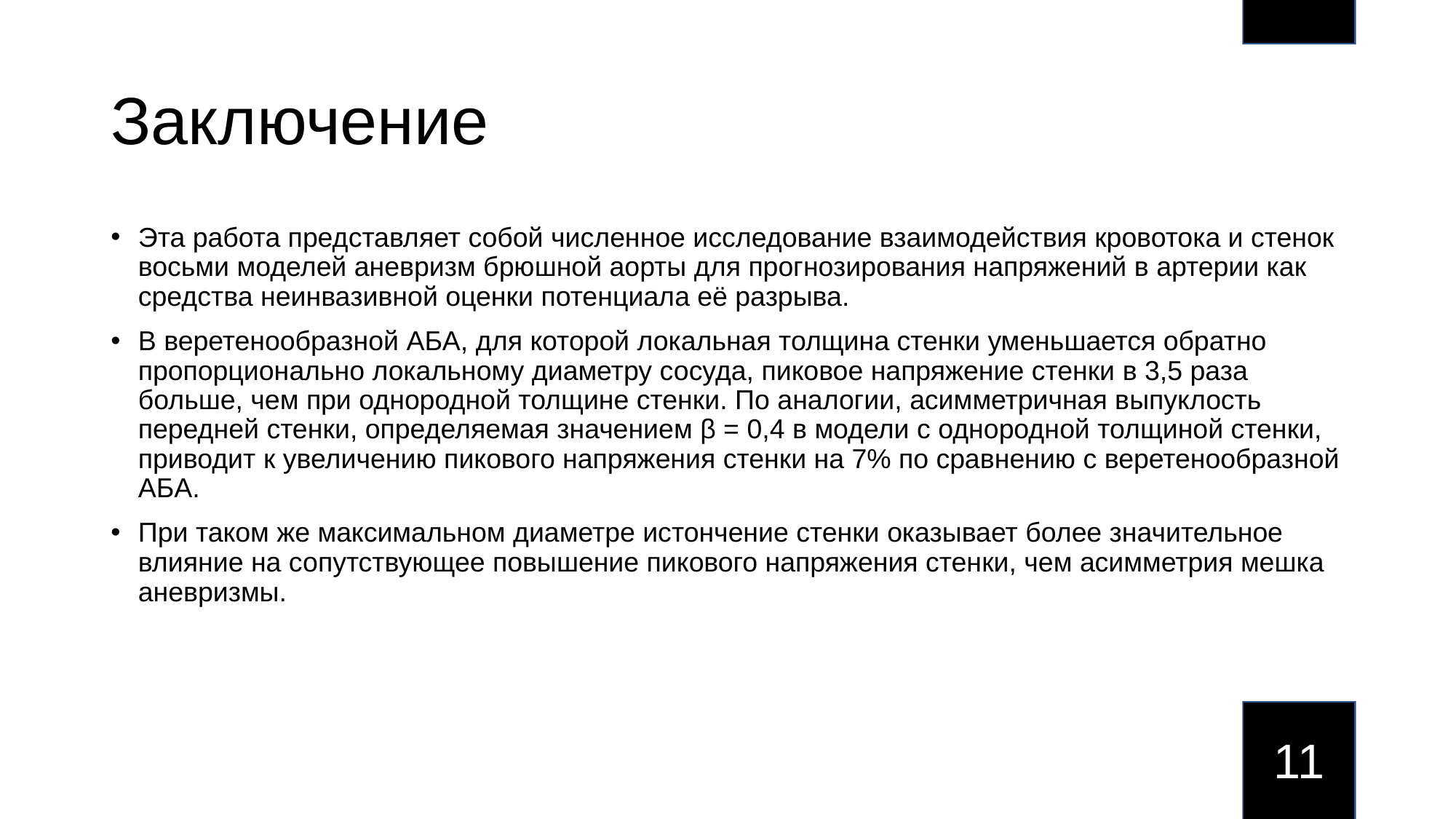

# Заключение
Эта работа представляет собой численное исследование взаимодействия кровотока и стенок восьми моделей аневризм брюшной аорты для прогнозирования напряжений в артерии как средства неинвазивной оценки потенциала её разрыва.
В веретенообразной AБA, для которой локальная толщина стенки уменьшается обратно пропорционально локальному диаметру сосуда, пиковое напряжение стенки в 3,5 раза больше, чем при однородной толщине стенки. По аналогии, асимметричная выпуклость передней стенки, определяемая значением β = 0,4 в модели с однородной толщиной стенки, приводит к увеличению пикового напряжения стенки на 7% по сравнению с веретенообразной AБA.
При таком же максимальном диаметре истончение стенки оказывает более значительное влияние на сопутствующее повышение пикового напряжения стенки, чем асимметрия мешка аневризмы.
11